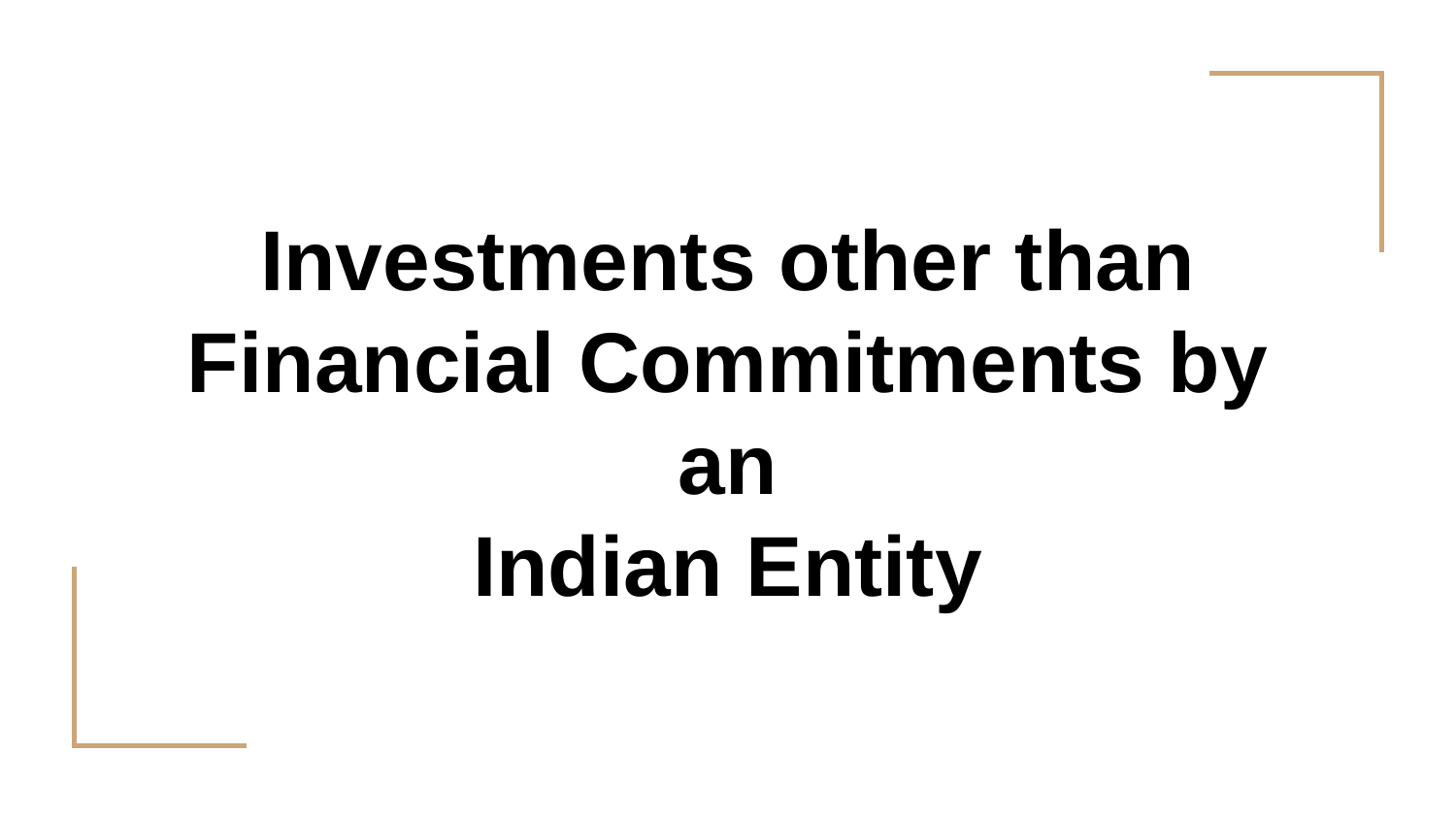

# Investments other than Financial Commitments by an Indian Entity